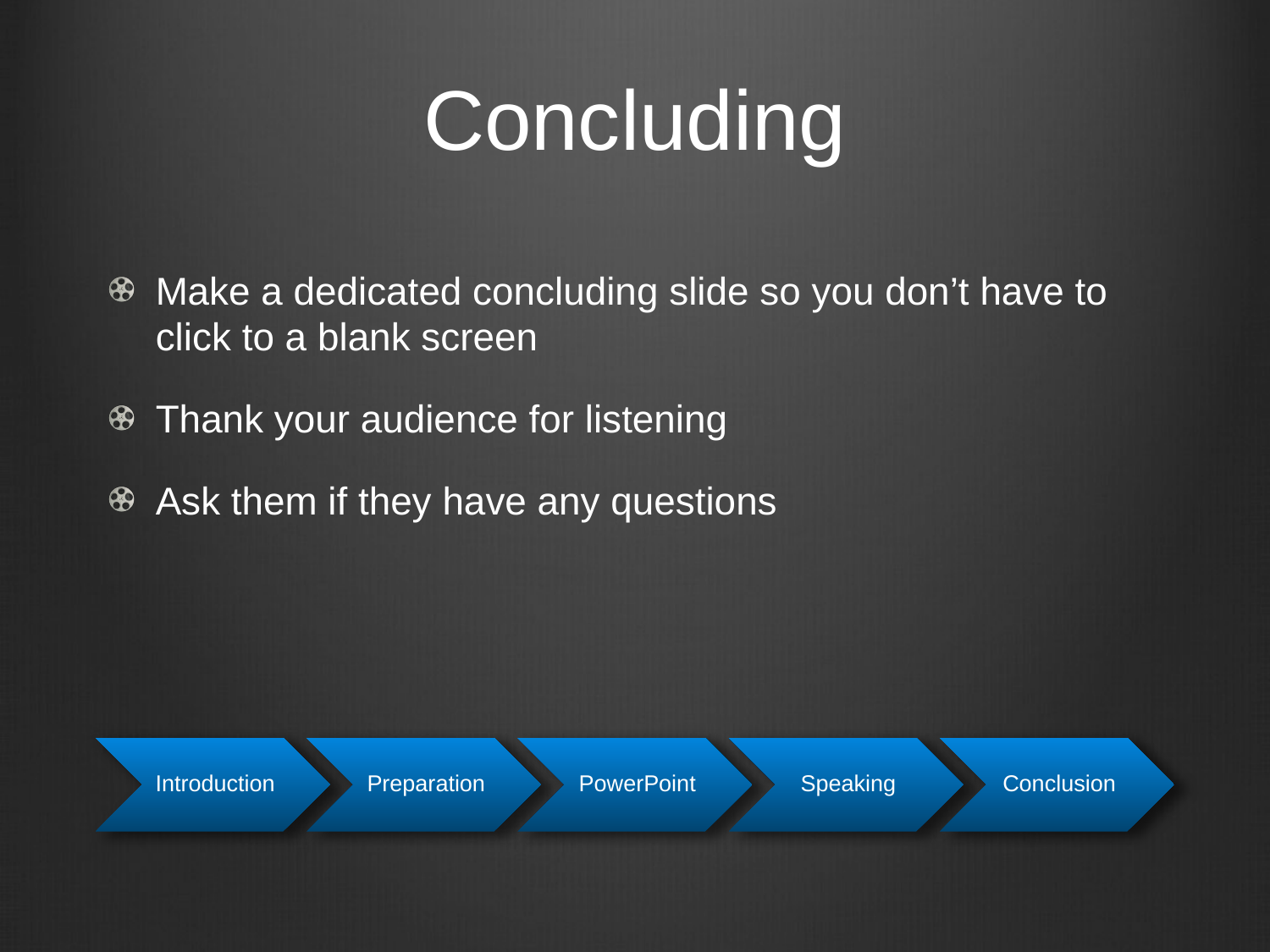

# Concluding
Make a dedicated concluding slide so you don’t have to click to a blank screen
Thank your audience for listening
Ask them if they have any questions

Introduction
Preparation
PowerPoint
Speaking
Conclusion